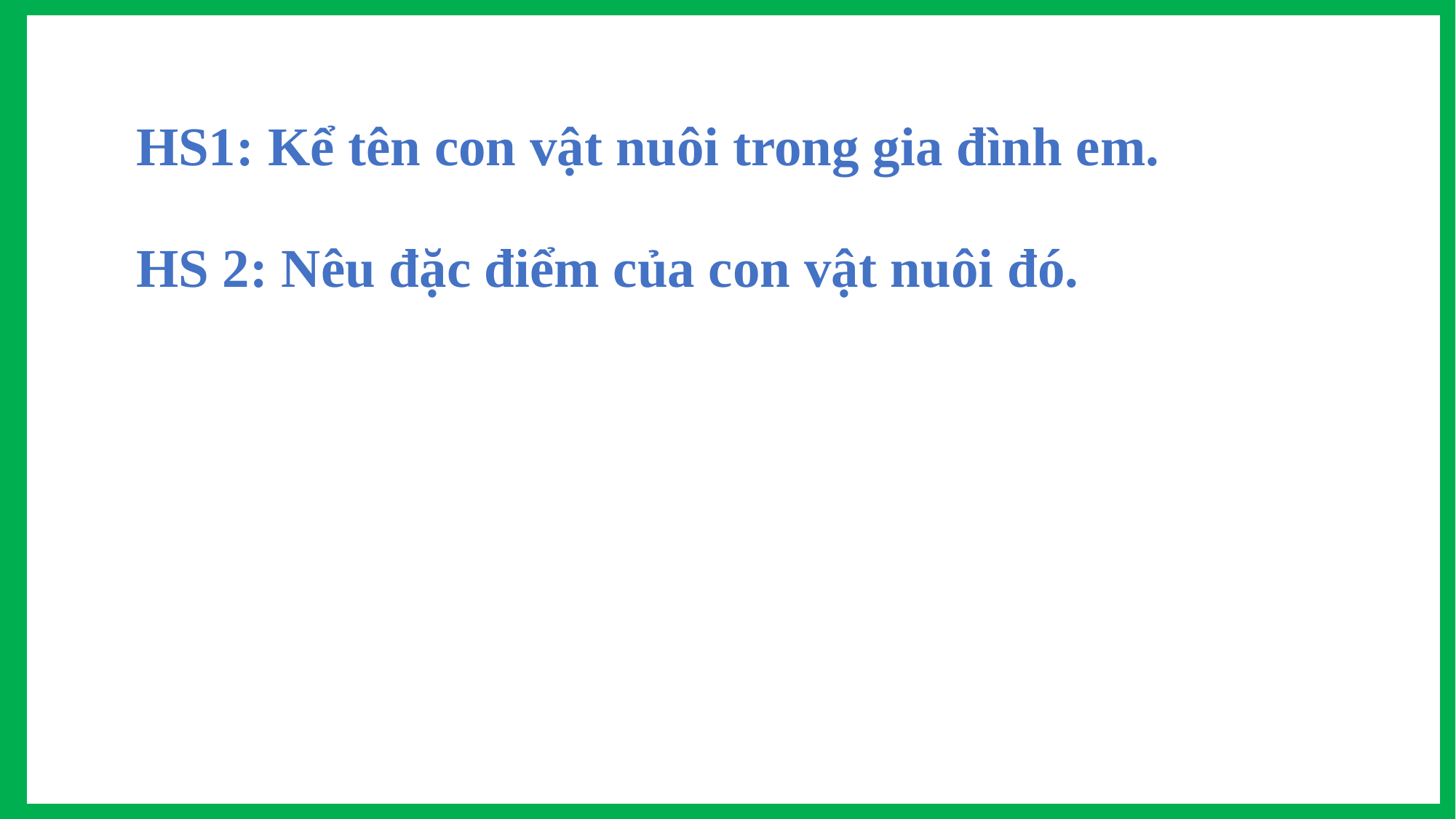

HS1: Kể tên con vật nuôi trong gia đình em.
HS 2: Nêu đặc điểm của con vật nuôi đó.